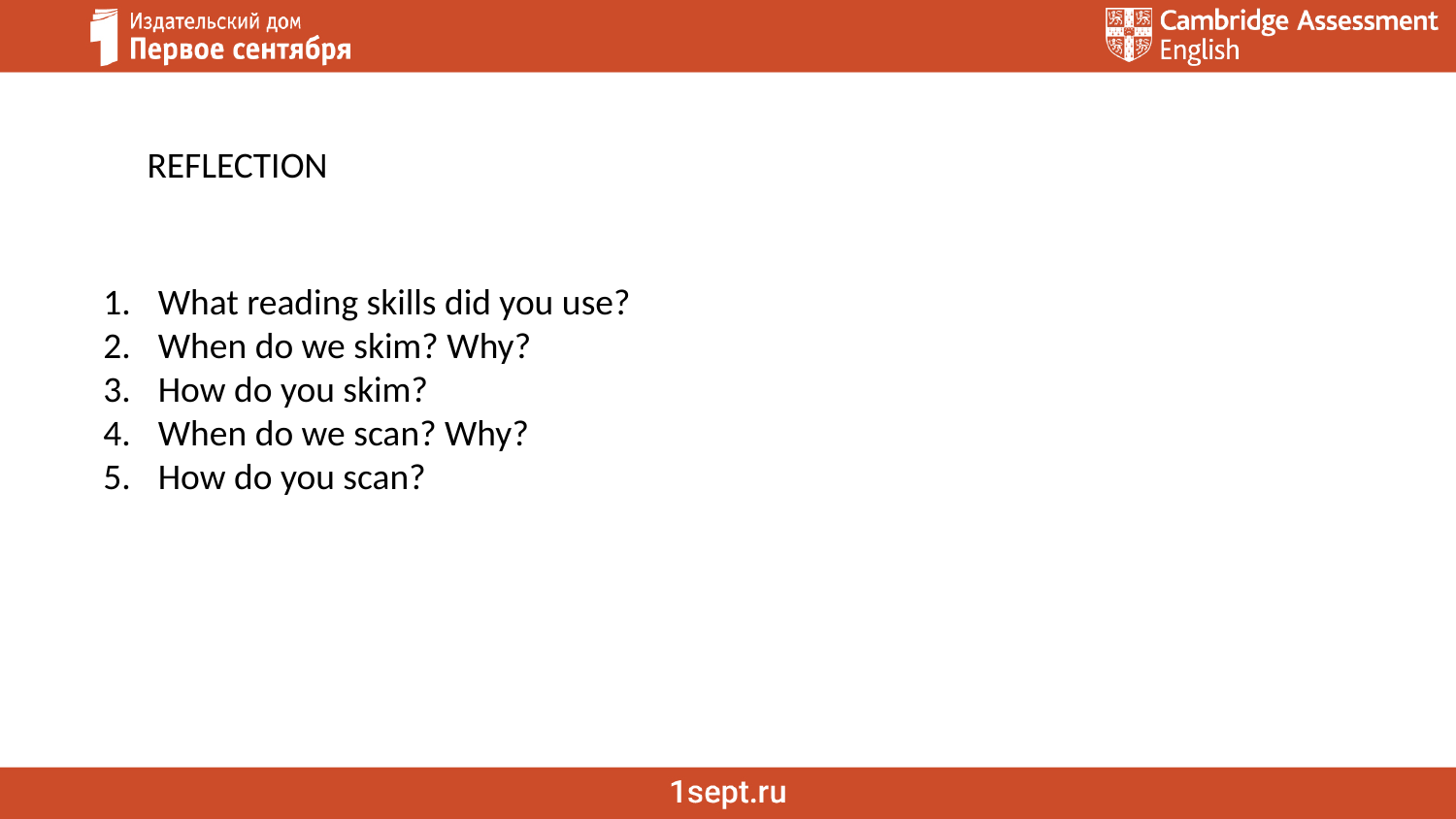

REFLECTION
What reading skills did you use?
When do we skim? Why?
How do you skim?
When do we scan? Why?
How do you scan?